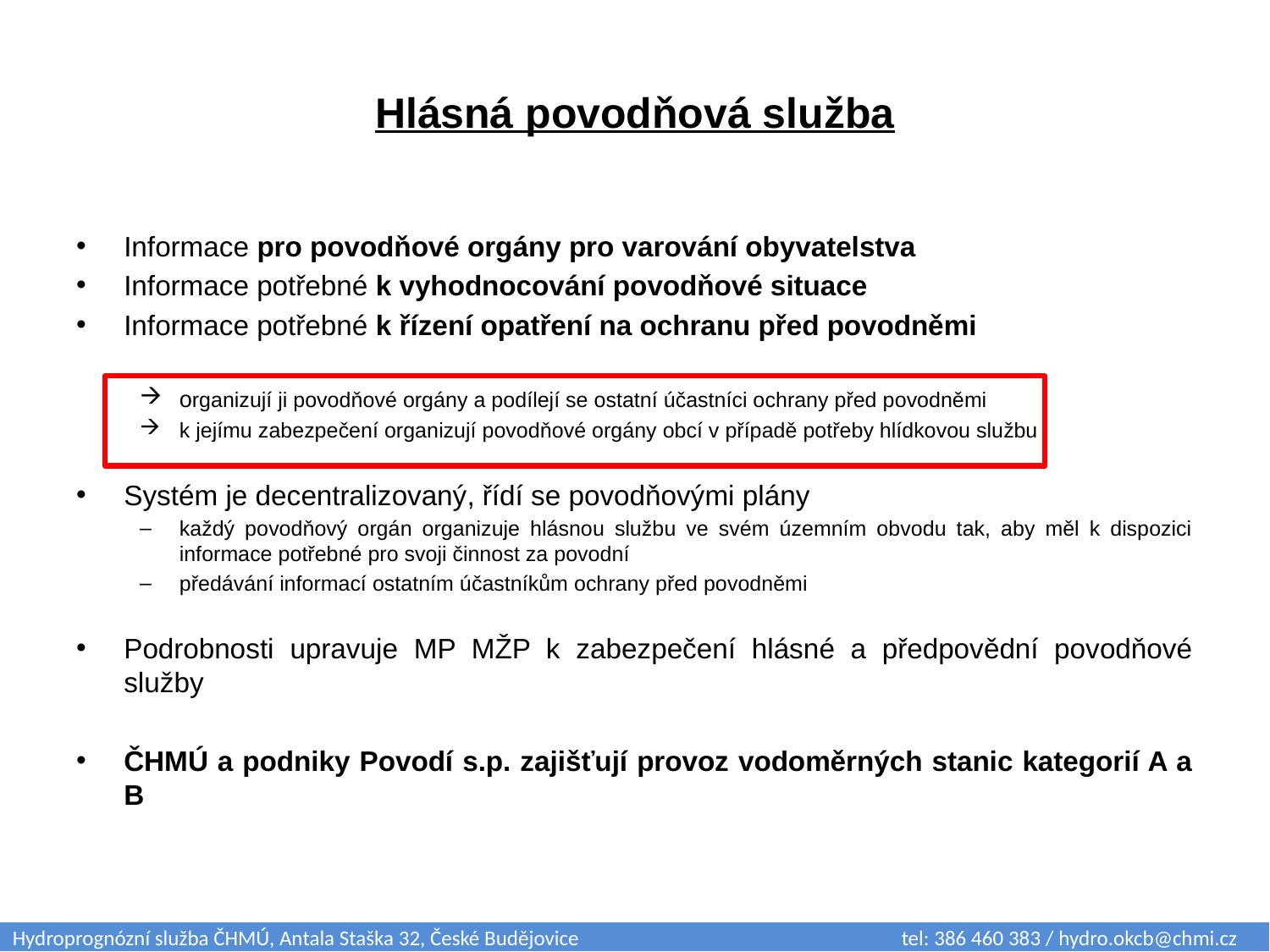

# Hlásná povodňová služba
Informace pro povodňové orgány pro varování obyvatelstva
Informace potřebné k vyhodnocování povodňové situace
Informace potřebné k řízení opatření na ochranu před povodněmi

organizují ji povodňové orgány a podílejí se ostatní účastníci ochrany před povodněmi
k jejímu zabezpečení organizují povodňové orgány obcí v případě potřeby hlídkovou službu

Systém je decentralizovaný, řídí se povodňovými plány
každý povodňový orgán organizuje hlásnou službu ve svém územním obvodu tak, aby měl k dispozici informace potřebné pro svoji činnost za povodní
předávání informací ostatním účastníkům ochrany před povodněmi

Podrobnosti upravuje MP MŽP k zabezpečení hlásné a předpovědní povodňové služby

ČHMÚ a podniky Povodí s.p. zajišťují provoz vodoměrných stanic kategorií A a B

Hydroprognózní služba ČHMÚ, Antala Staška 32, České Budějovice       			tel: 386 460 383 / hydro.okcb@chmi.cz